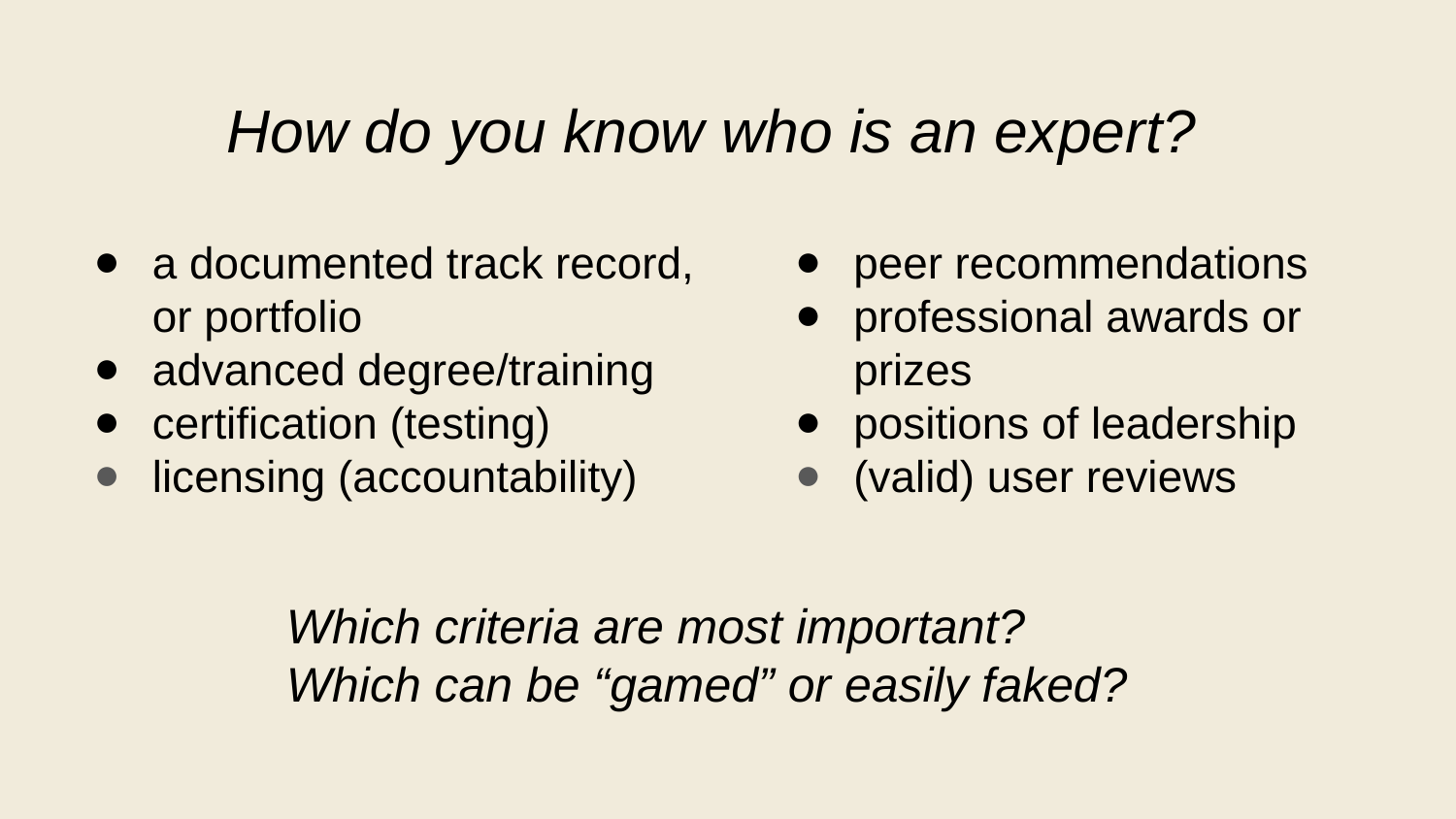

How do you know who is an expert?
a documented track record, or portfolio
advanced degree/training
certification (testing)
licensing (accountability)
peer recommendations
professional awards or prizes
positions of leadership
(valid) user reviews
Which criteria are most important?
Which can be “gamed” or easily faked?